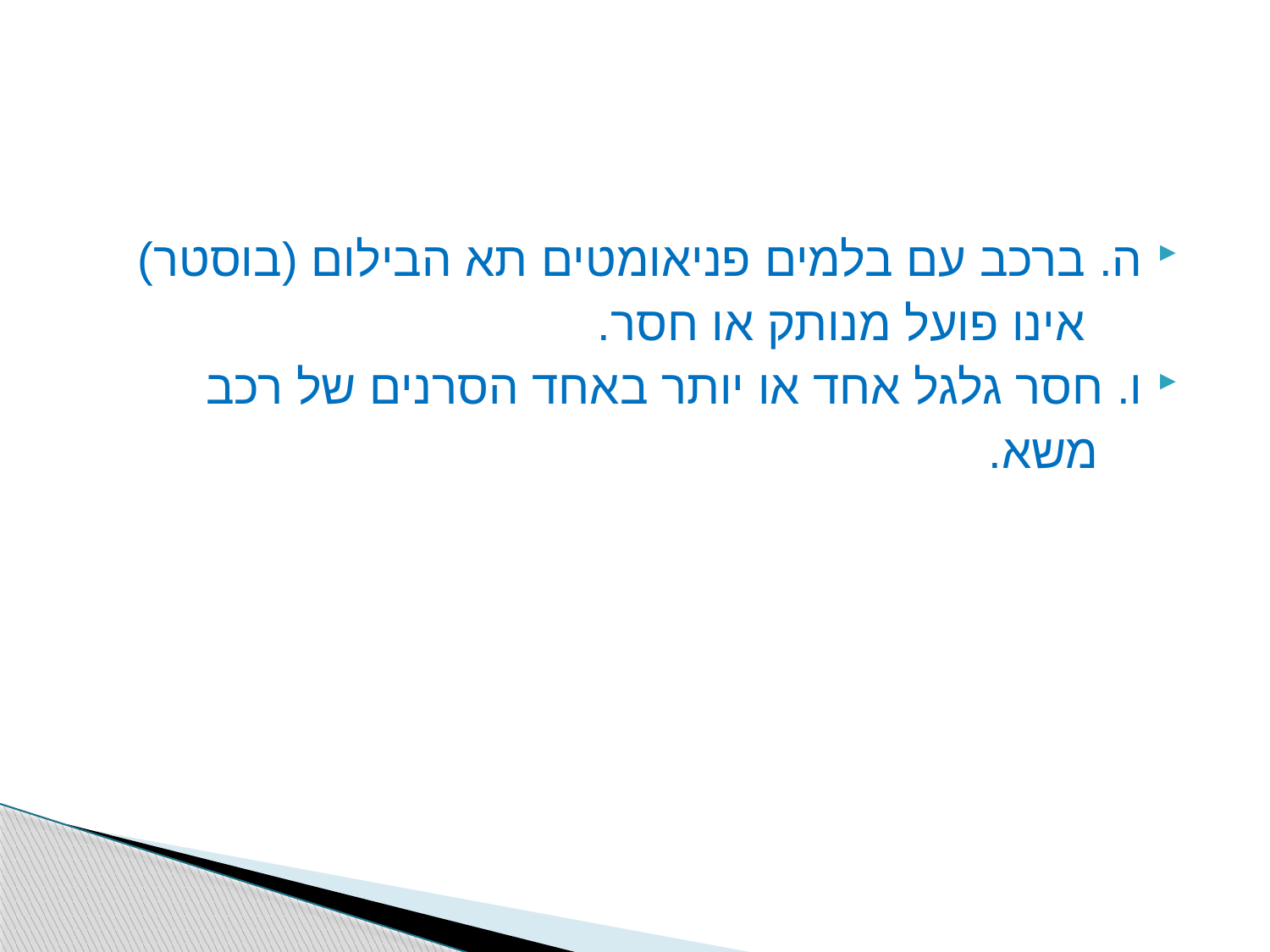

ה. ברכב עם בלמים פניאומטים תא הבילום (בוסטר)
       אינו פועל מנותק או חסר.
ו. חסר גלגל אחד או יותר באחד הסרנים של רכב
      משא.